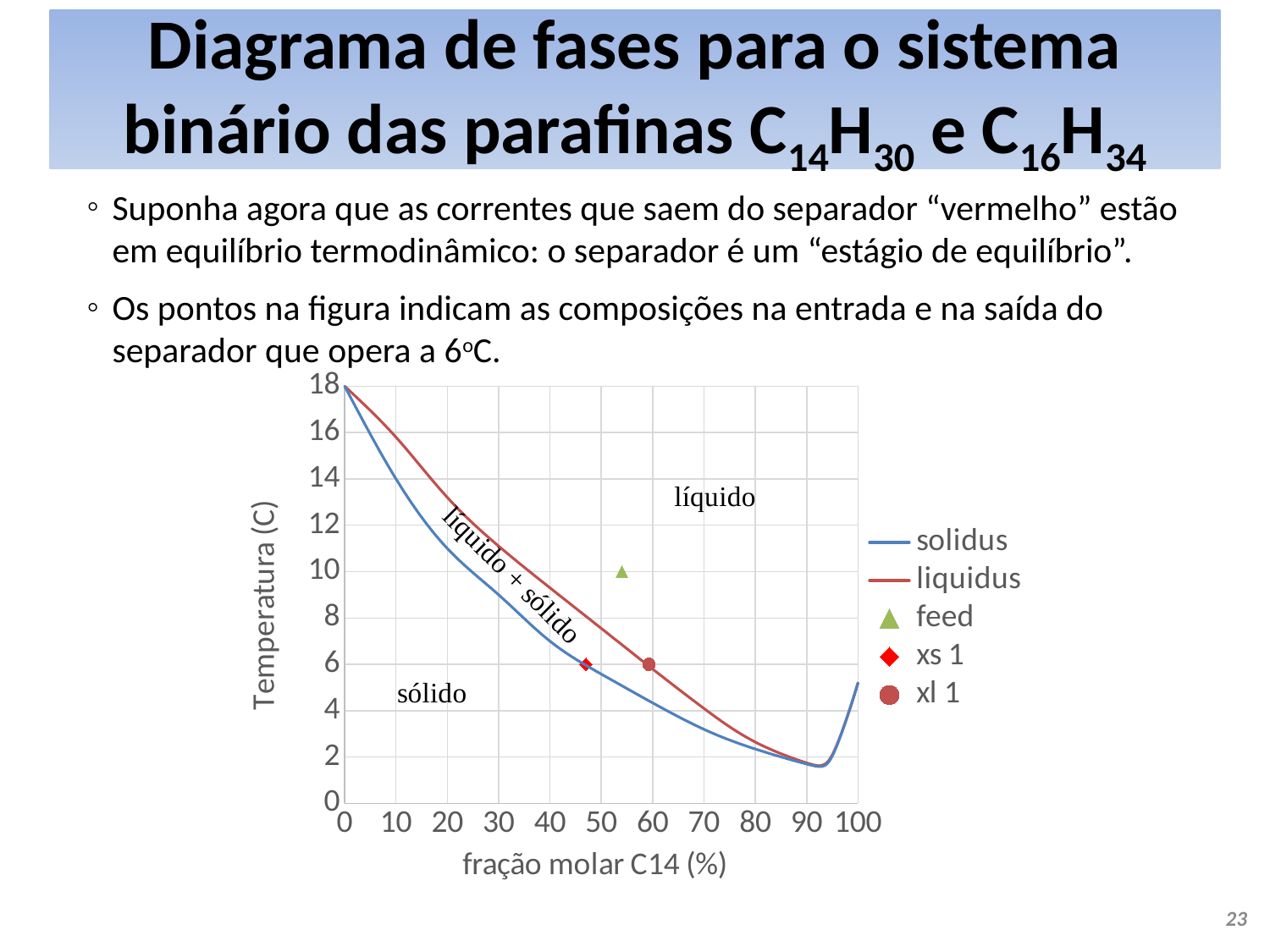

# Diagrama de fases para o sistema binário das parafinas C14H30 e C16H34
Suponha agora que as correntes que saem do separador “vermelho” estão em equilíbrio termodinâmico: o separador é um “estágio de equilíbrio”.
Os pontos na figura indicam as composições na entrada e na saída do separador que opera a 6oC.

### Chart

| Category | solidus | liquidus |  |  |  |
|---|---|---|---|---|---|
23